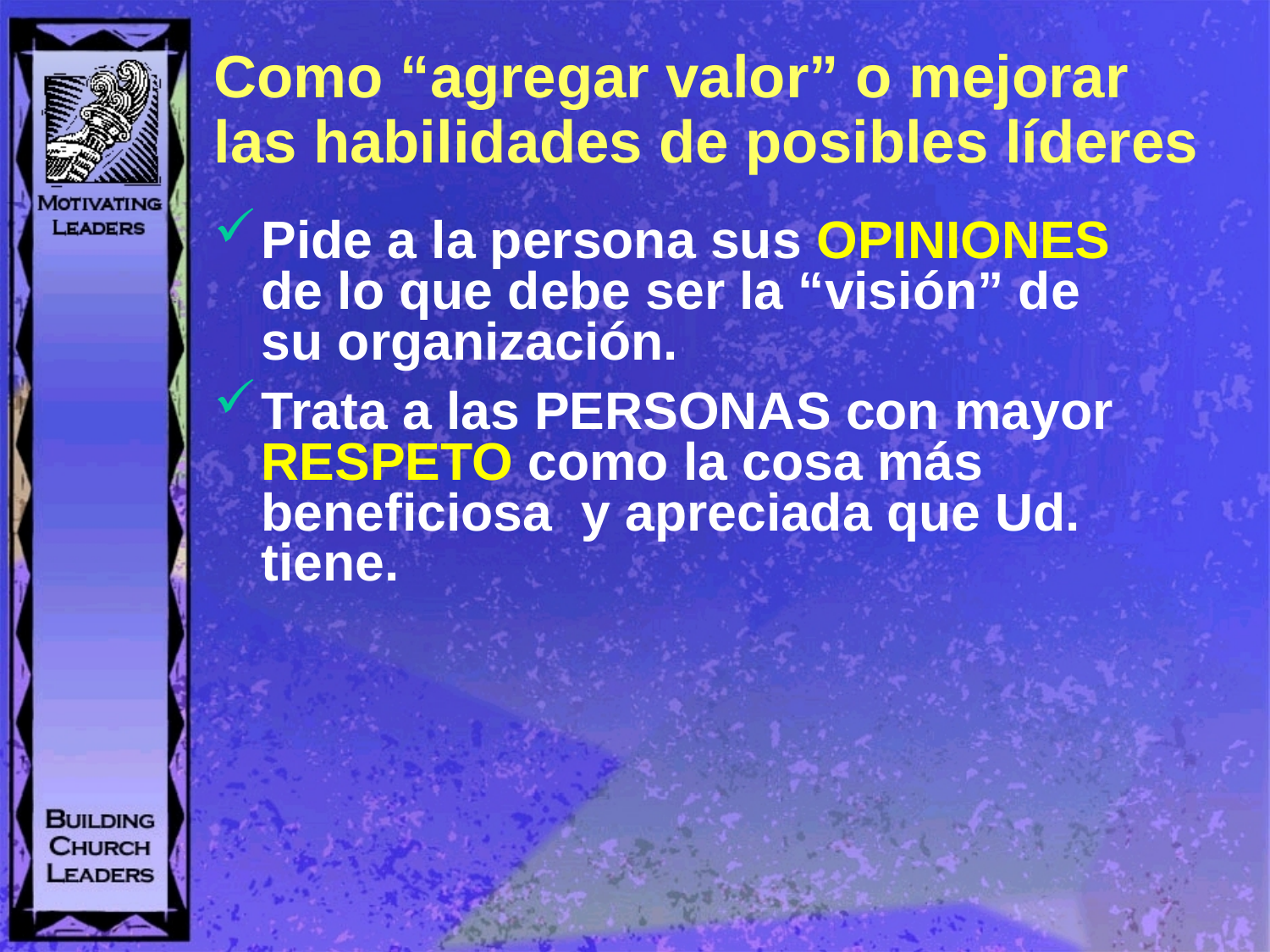

# Como “agregar valor” o mejorar las habilidades de posibles líderes
Pide a la persona sus OPINIONES de lo que debe ser la “visión” de su organización.
Trata a las PERSONAS con mayor RESPETO como la cosa más beneficiosa  y apreciada que Ud. tiene.